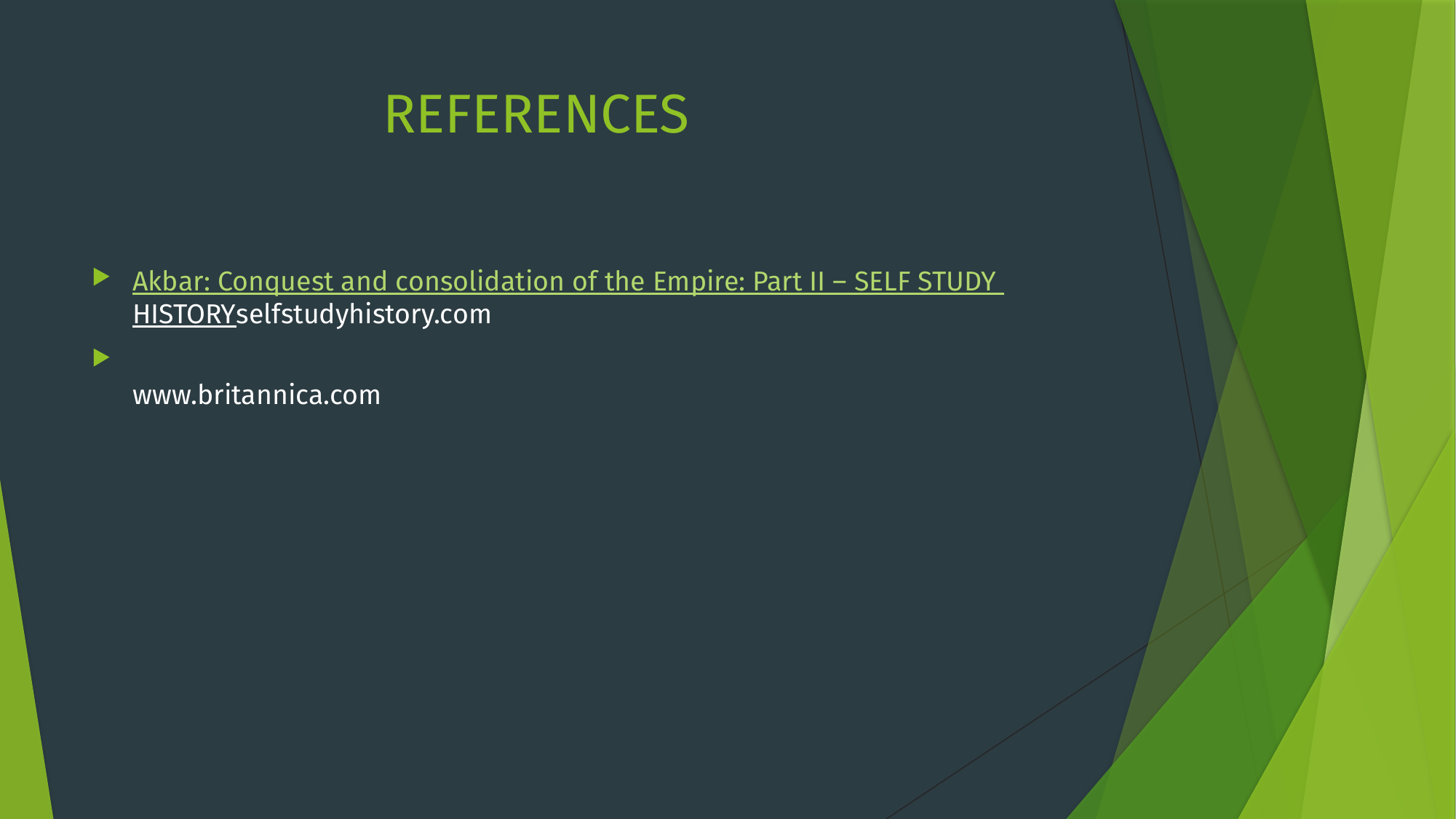

# REFERENCES
Akbar: Conquest and consolidation of the Empire: Part II – SELF STUDY HISTORYselfstudyhistory.com
www.britannica.com